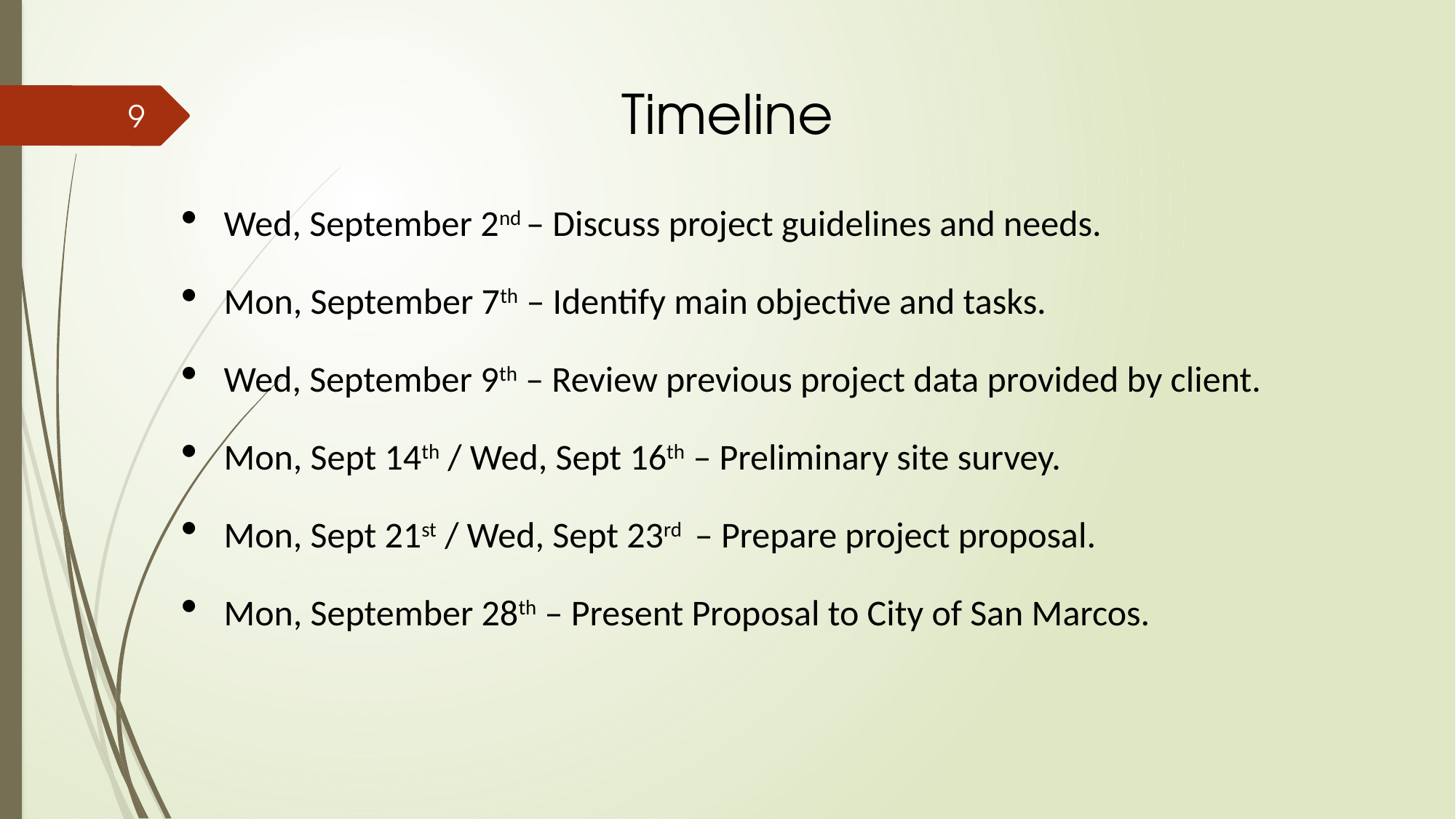

Timeline

Wed, September 2nd – Discuss project guidelines and needs.

Mon, September 7th – Identify main objective and tasks.

Wed, September 9th – Review previous project data provided by client.

Mon, Sept 14th / Wed, Sept 16th – Preliminary site survey.

Mon, Sept 21st / Wed, Sept 23rd  – Prepare project proposal.

Mon, September 28th – Present Proposal to City of San Marcos.

9